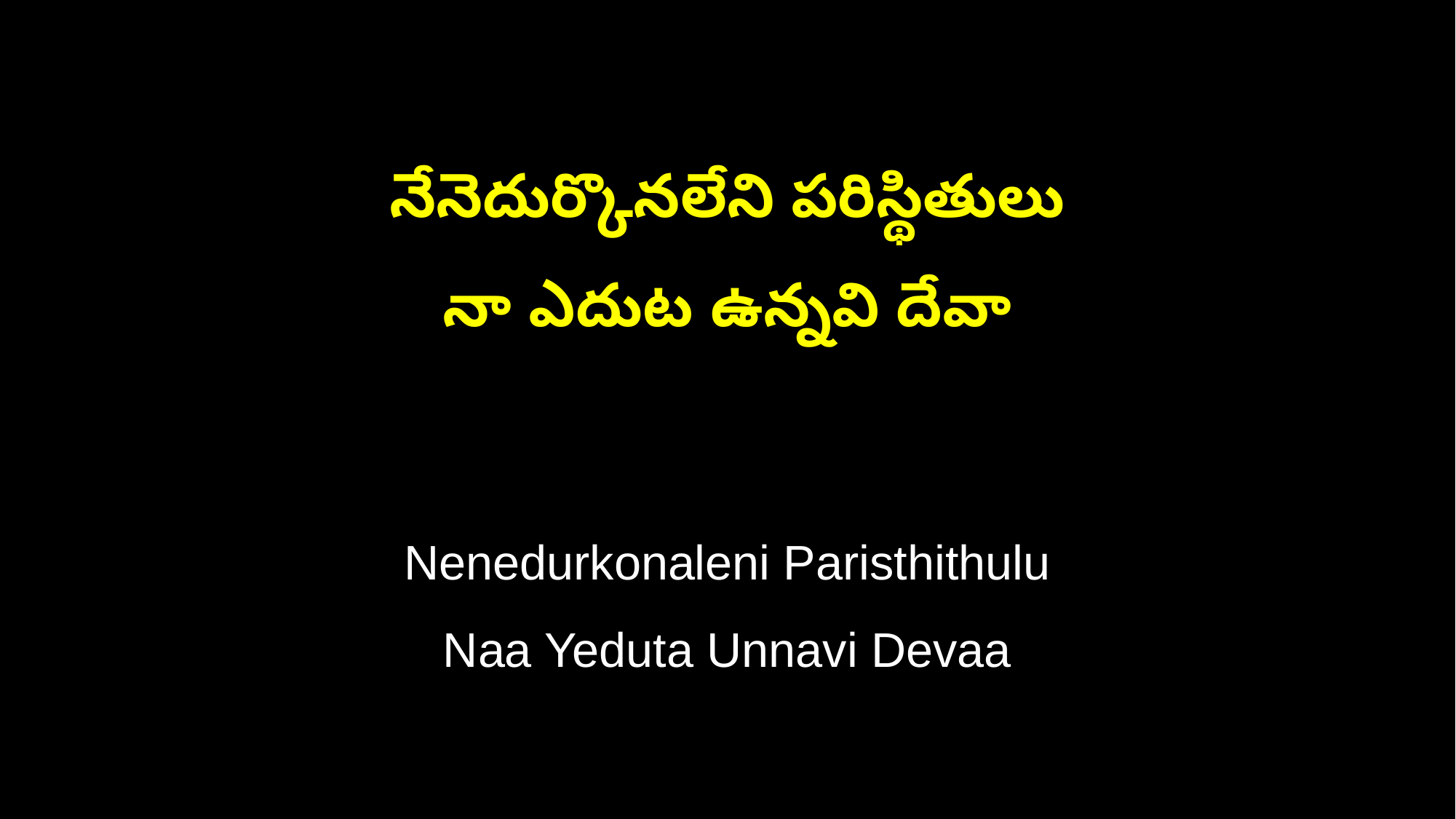

నేనెదుర్కొనలేని పరిస్థితులు
నా ఎదుట ఉన్నవి దేవా
Nenedurkonaleni Paristhithulu
Naa Yeduta Unnavi Devaa